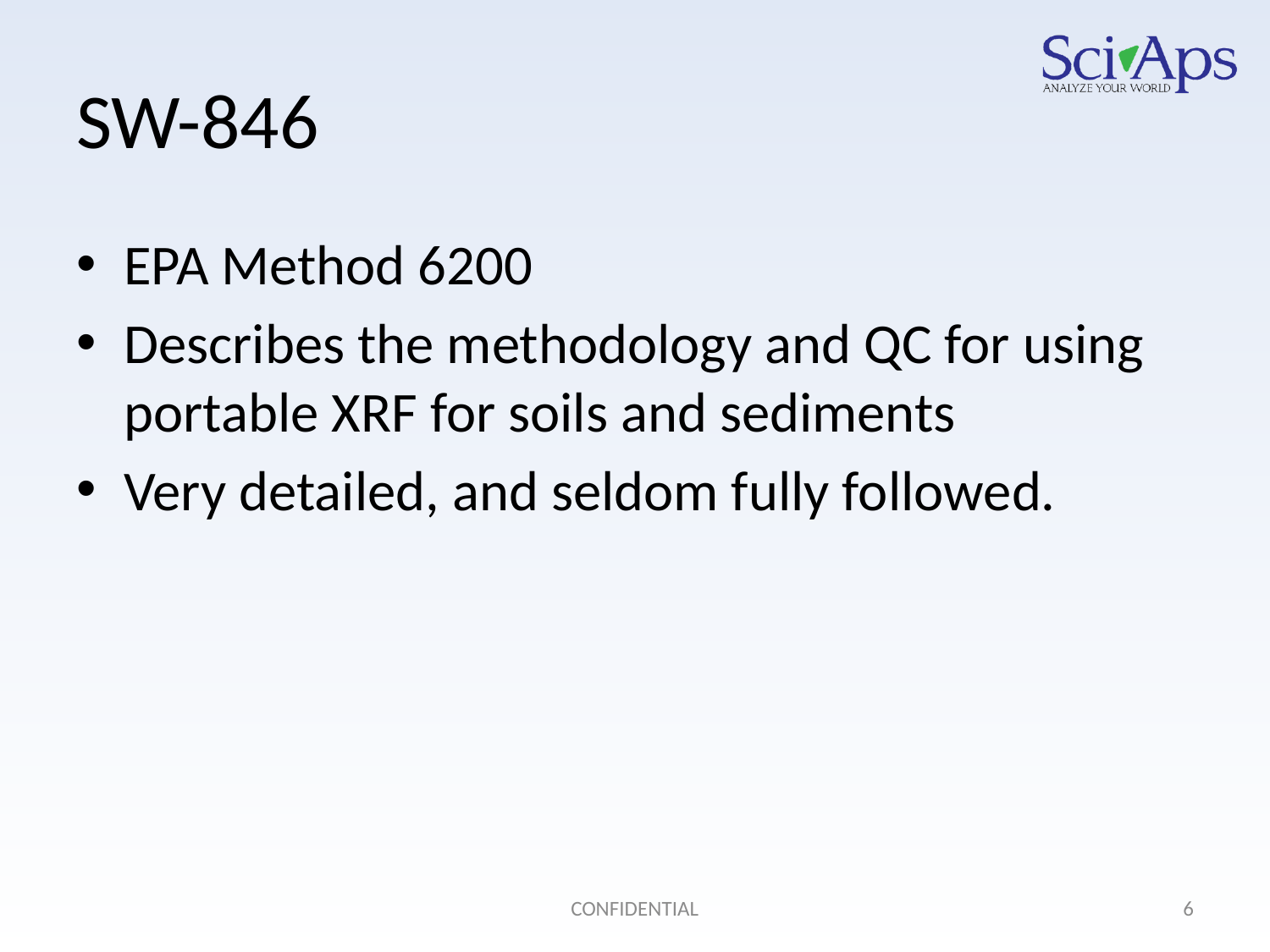

# SW-846
EPA Method 6200
Describes the methodology and QC for using portable XRF for soils and sediments
Very detailed, and seldom fully followed.

CONFIDENTIAL
6